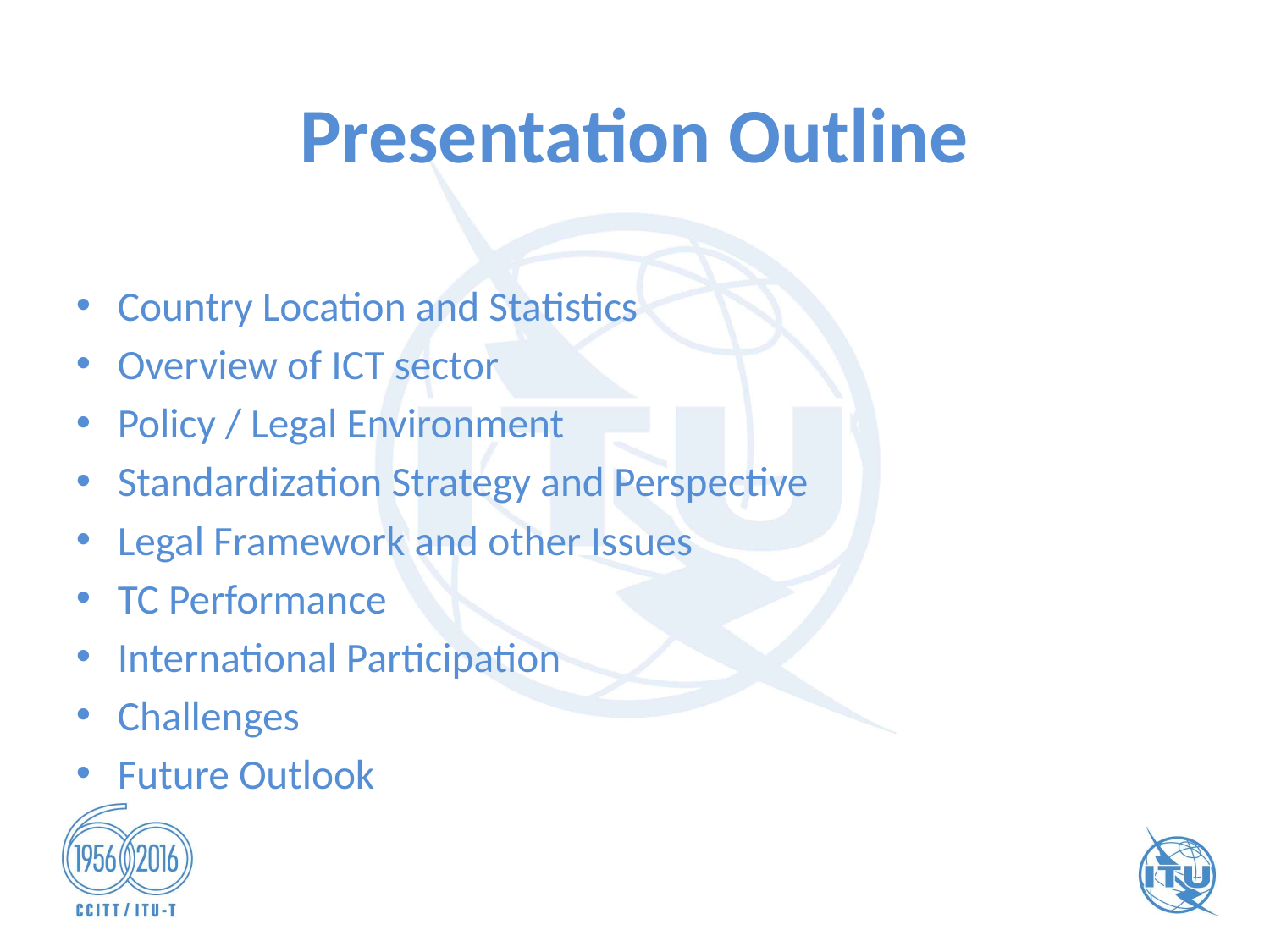

Presentation Outline
Country Location and Statistics
Overview of ICT sector
Policy / Legal Environment
Standardization Strategy and Perspective
Legal Framework and other Issues
TC Performance
International Participation
Challenges
Future Outlook